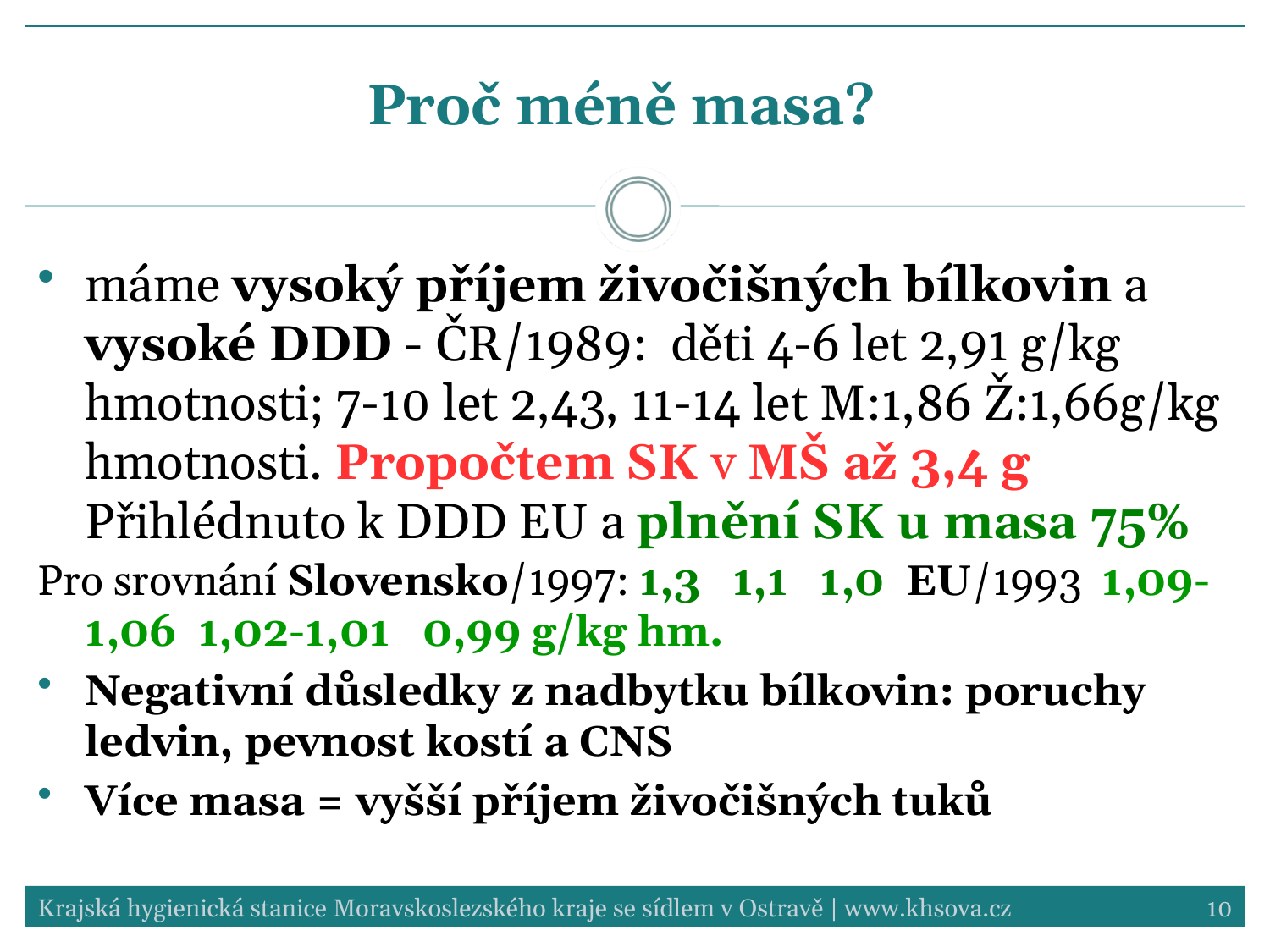

# Proč méně masa?
máme vysoký příjem živočišných bílkovin a  vysoké DDD - ČR/1989:  děti 4-6 let 2,91 g/kg hmotnosti; 7-10 let 2,43, 11-14 let M:1,86 Ž:1,66g/kg hmotnosti. Propočtem SK v MŠ až 3,4 g Přihlédnuto k DDD EU a plnění SK u masa 75%
Pro srovnání Slovensko/1997: 1,3   1,1   1,0  EU/1993  1,09-1,06  1,02-1,01   0,99 g/kg hm.
Negativní důsledky z nadbytku bílkovin: poruchy ledvin, pevnost kostí a CNS
Více masa = vyšší příjem živočišných tuků

Krajská hygienická stanice Moravskoslezského kraje se sídlem v Ostravě | www.khsova.cz